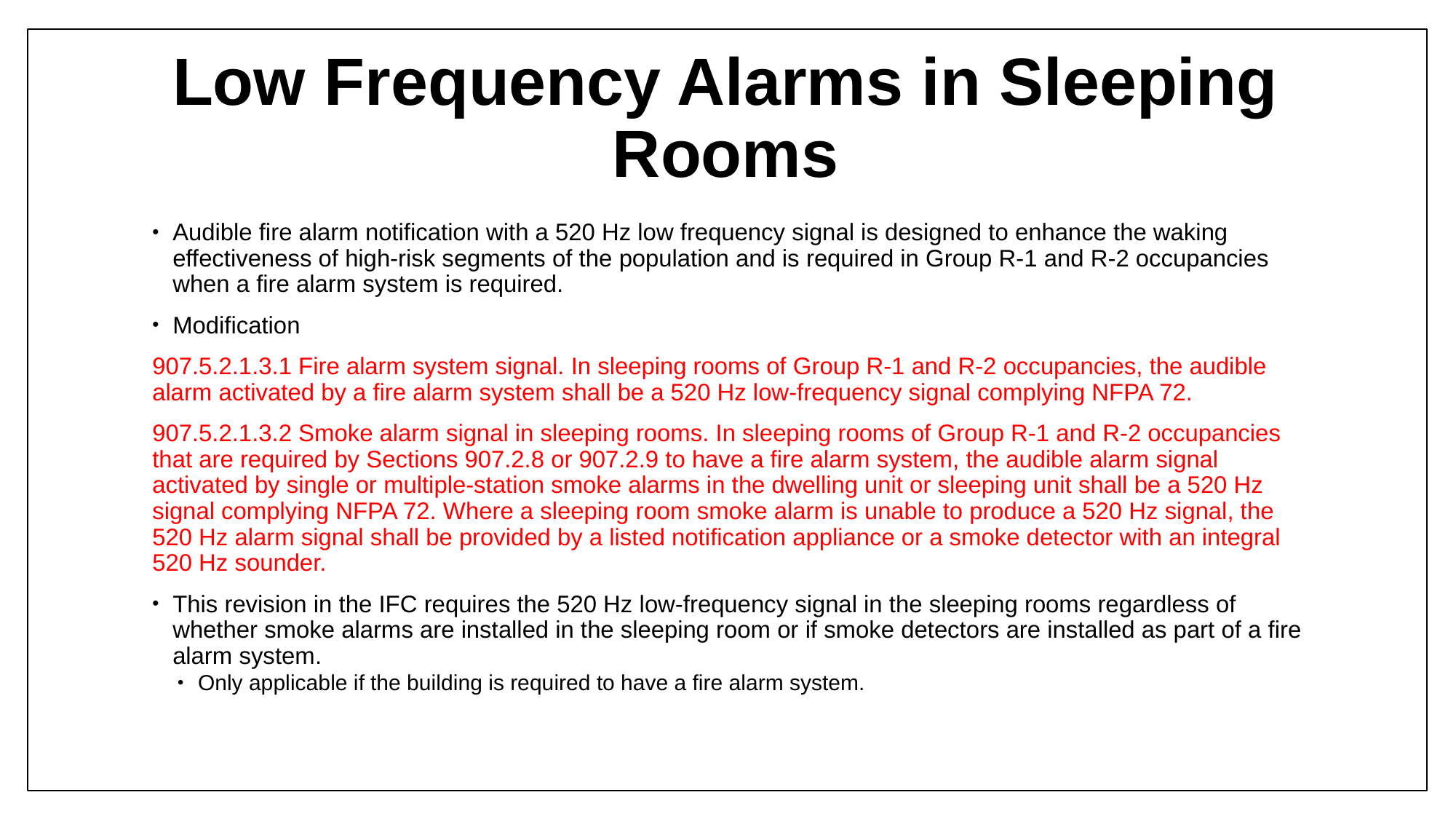

# Low Frequency Alarms in Sleeping Rooms
Audible fire alarm notification with a 520 Hz low frequency signal is designed to enhance the waking effectiveness of high-risk segments of the population and is required in Group R-1 and R-2 occupancies when a fire alarm system is required.
Modification
907.5.2.1.3.1 Fire alarm system signal. In sleeping rooms of Group R-1 and R-2 occupancies, the audible alarm activated by a fire alarm system shall be a 520 Hz low-frequency signal complying NFPA 72.
907.5.2.1.3.2 Smoke alarm signal in sleeping rooms. In sleeping rooms of Group R-1 and R-2 occupancies that are required by Sections 907.2.8 or 907.2.9 to have a fire alarm system, the audible alarm signal activated by single or multiple-station smoke alarms in the dwelling unit or sleeping unit shall be a 520 Hz signal complying NFPA 72. Where a sleeping room smoke alarm is unable to produce a 520 Hz signal, the 520 Hz alarm signal shall be provided by a listed notification appliance or a smoke detector with an integral 520 Hz sounder.
This revision in the IFC requires the 520 Hz low-frequency signal in the sleeping rooms regardless of whether smoke alarms are installed in the sleeping room or if smoke detectors are installed as part of a fire alarm system.
Only applicable if the building is required to have a fire alarm system.